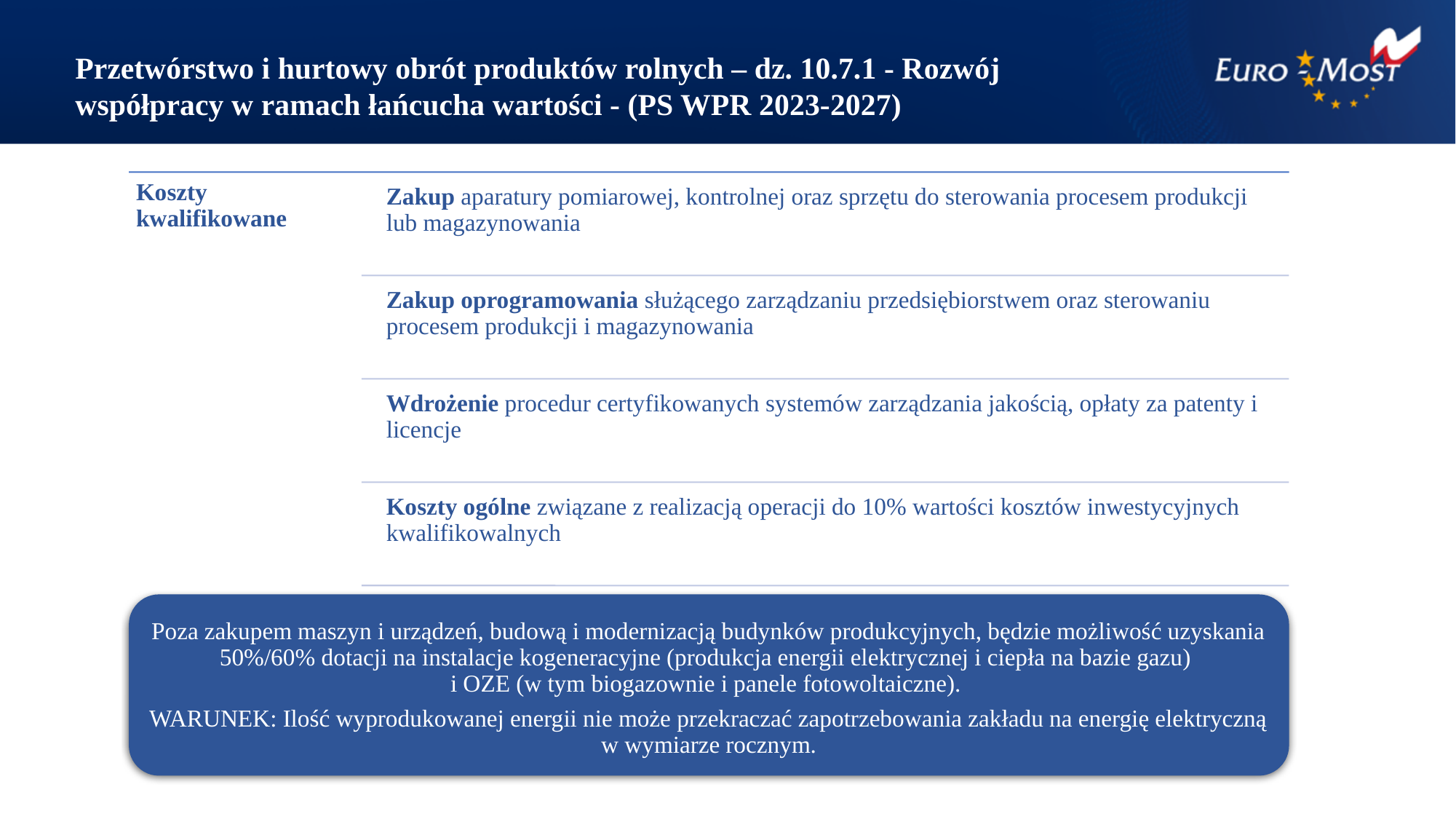

Przetwórstwo i hurtowy obrót produktów rolnych – dz. 10.7.1 - Rozwój współpracy w ramach łańcucha wartości - (PS WPR 2023-2027)
#
Koszty kwalifikowane
Zakup aparatury pomiarowej, kontrolnej oraz sprzętu do sterowania procesem produkcji lub magazynowania
Zakup oprogramowania służącego zarządzaniu przedsiębiorstwem oraz sterowaniu procesem produkcji i magazynowania
Wdrożenie procedur certyfikowanych systemów zarządzania jakością, opłaty za patenty i licencje
Koszty ogólne związane z realizacją operacji do 10% wartości kosztów inwestycyjnych kwalifikowalnych

Poza zakupem maszyn i urządzeń, budową i modernizacją budynków produkcyjnych, będzie możliwość uzyskania 50%/60% dotacji na instalacje kogeneracyjne (produkcja energii elektrycznej i ciepła na bazie gazu)
i OZE (w tym biogazownie i panele fotowoltaiczne).
WARUNEK: Ilość wyprodukowanej energii nie może przekraczać zapotrzebowania zakładu na energię elektryczną w wymiarze rocznym.